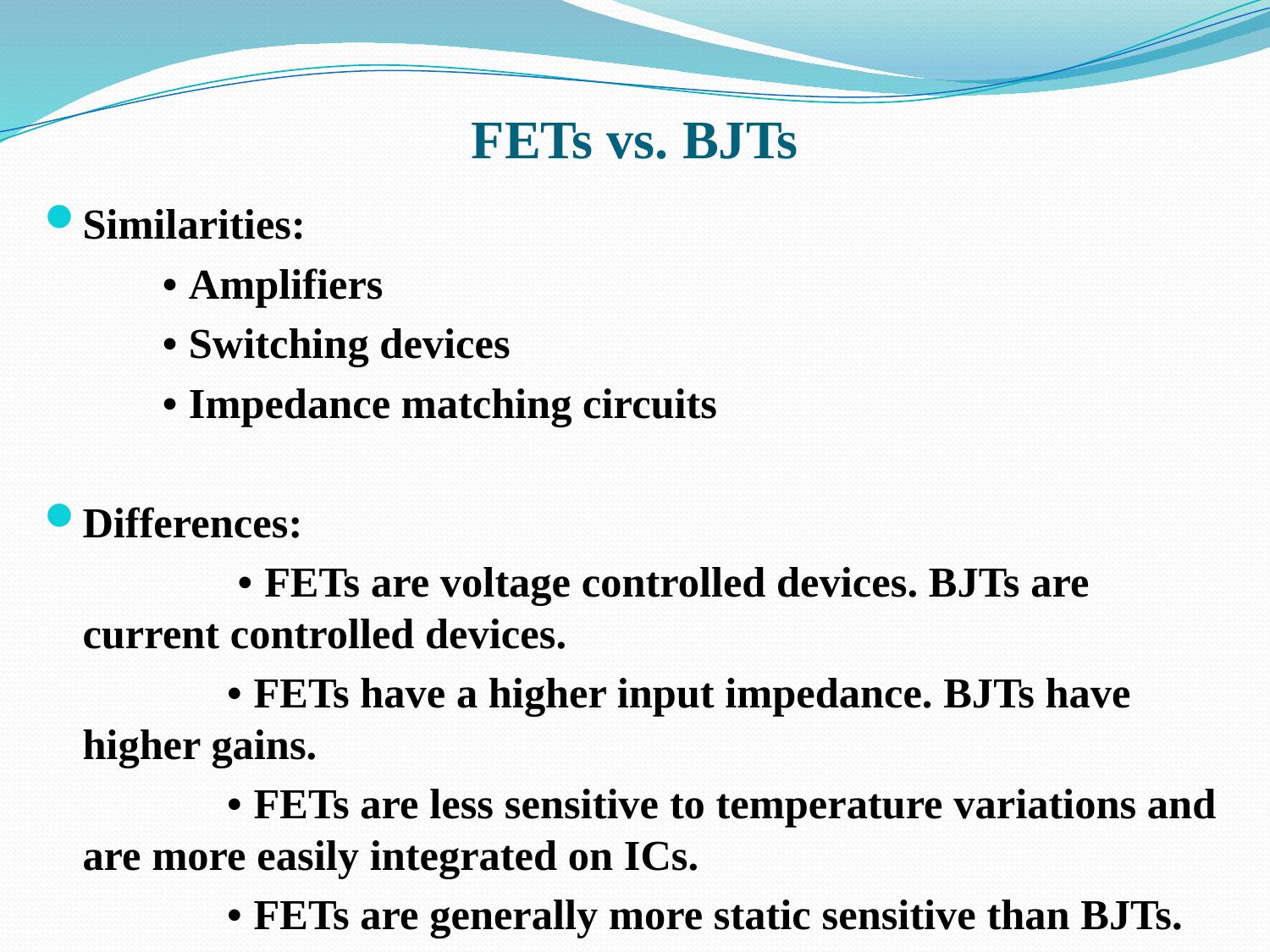

# FETs vs. BJTs
Similarities:
           • Amplifiers
           • Switching devices
           • Impedance matching circuits

Differences:
                  • FETs are voltage controlled devices. BJTs are current controlled devices.
                 • FETs have a higher input impedance. BJTs have higher gains.
                 • FETs are less sensitive to temperature variations and are more easily integrated on ICs.
                 • FETs are generally more static sensitive than BJTs.